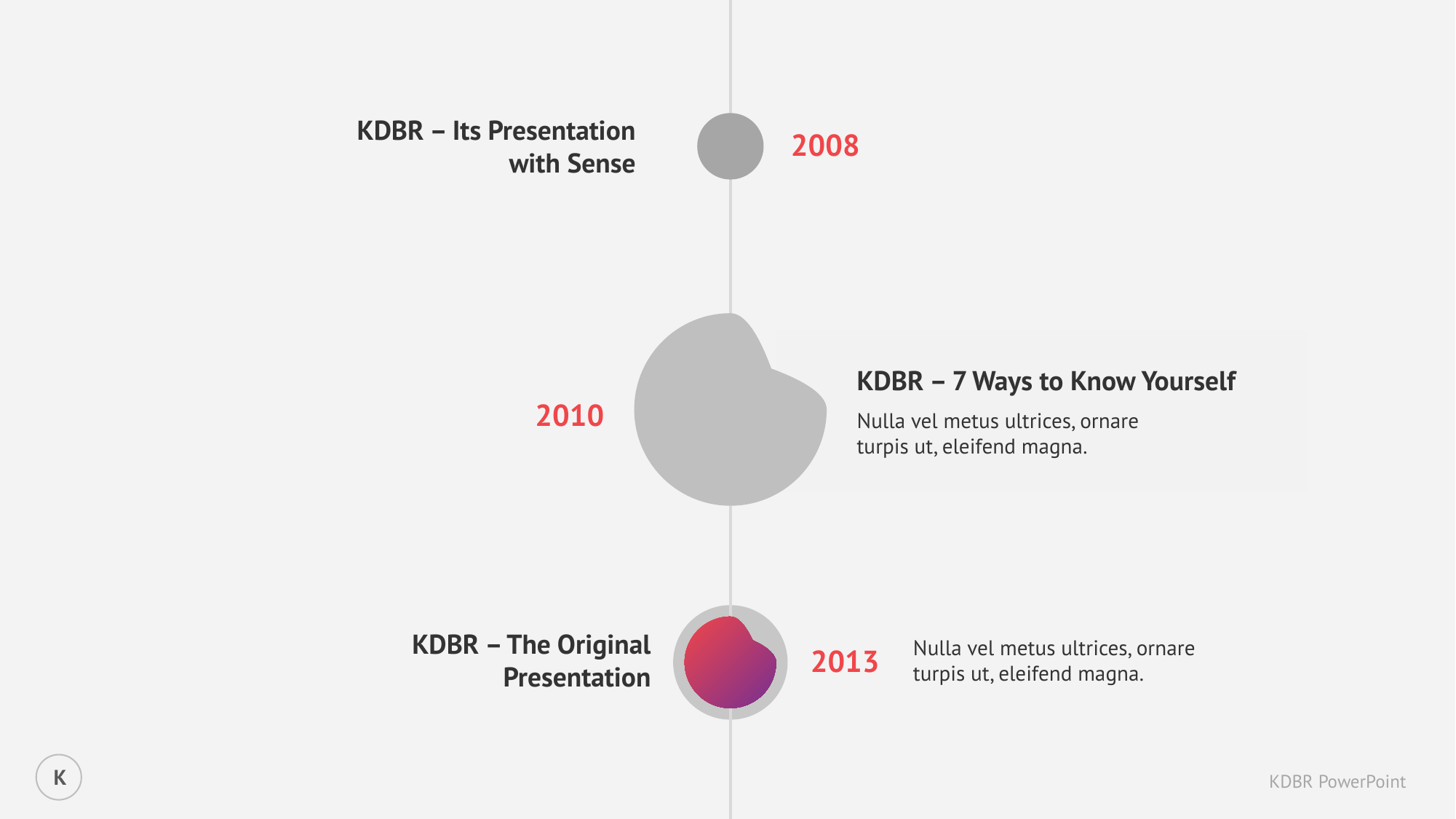

KDBR – Its Presentation with Sense

2008

KDBR – 7 Ways to Know Yourself
2010
Nulla vel metus ultrices, ornare turpis ut, eleifend magna.

KDBR – The Original Presentation
Nulla vel metus ultrices, ornare turpis ut, eleifend magna.
2013